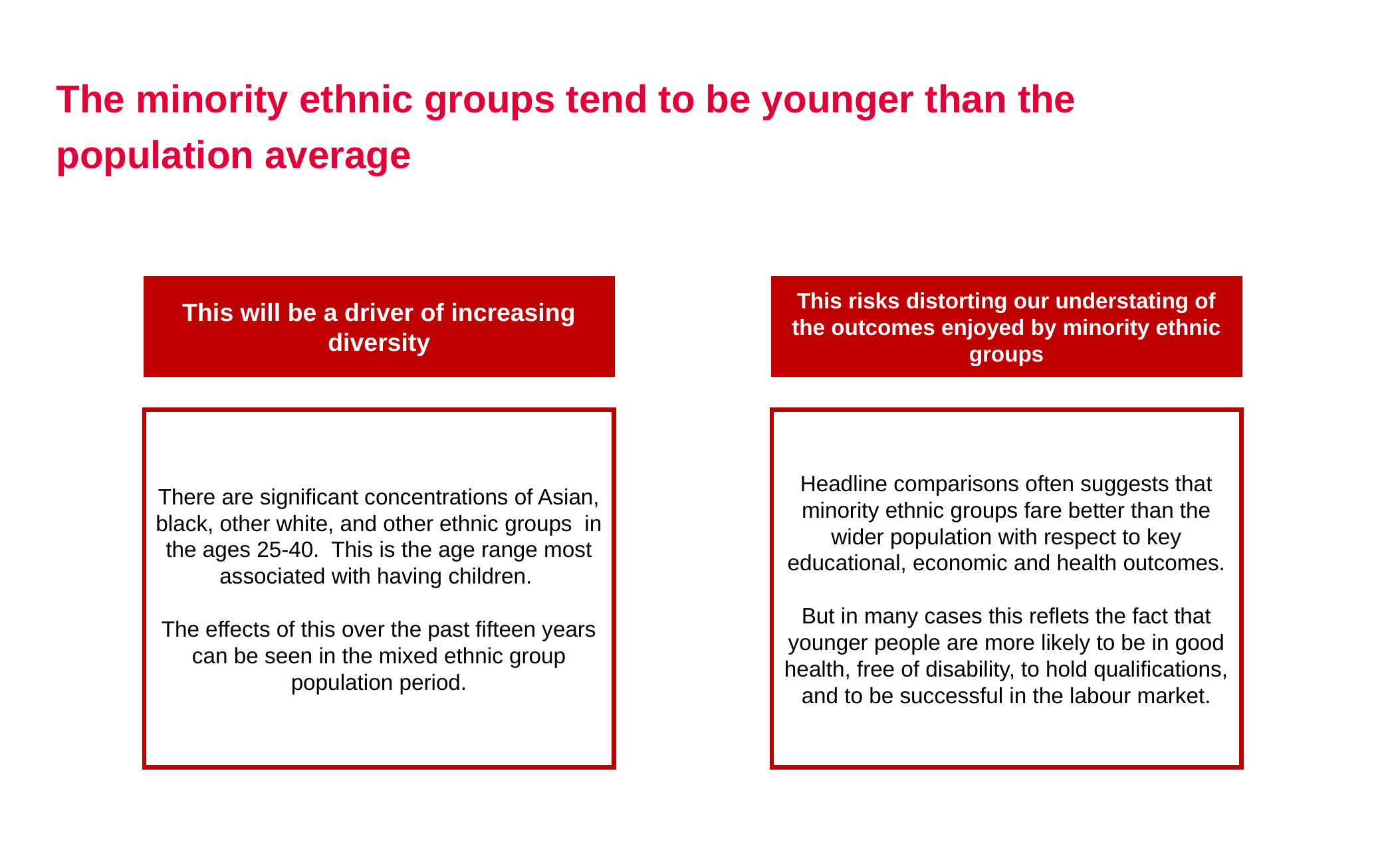

The minority ethnic groups tend to be younger than the population average

This will be a driver of increasing diversity
This risks distorting our understating of the outcomes enjoyed by minority ethnic groups
Headline comparisons often suggests that minority ethnic groups fare better than the wider population with respect to key educational, economic and health outcomes.

But in many cases this reflets the fact that younger people are more likely to be in good health, free of disability, to hold qualifications, and to be successful in the labour market.
There are significant concentrations of Asian, black, other white, and other ethnic groups  in the ages 25-40.  This is the age range most associated with having children.

The effects of this over the past fifteen years can be seen in the mixed ethnic group population period.